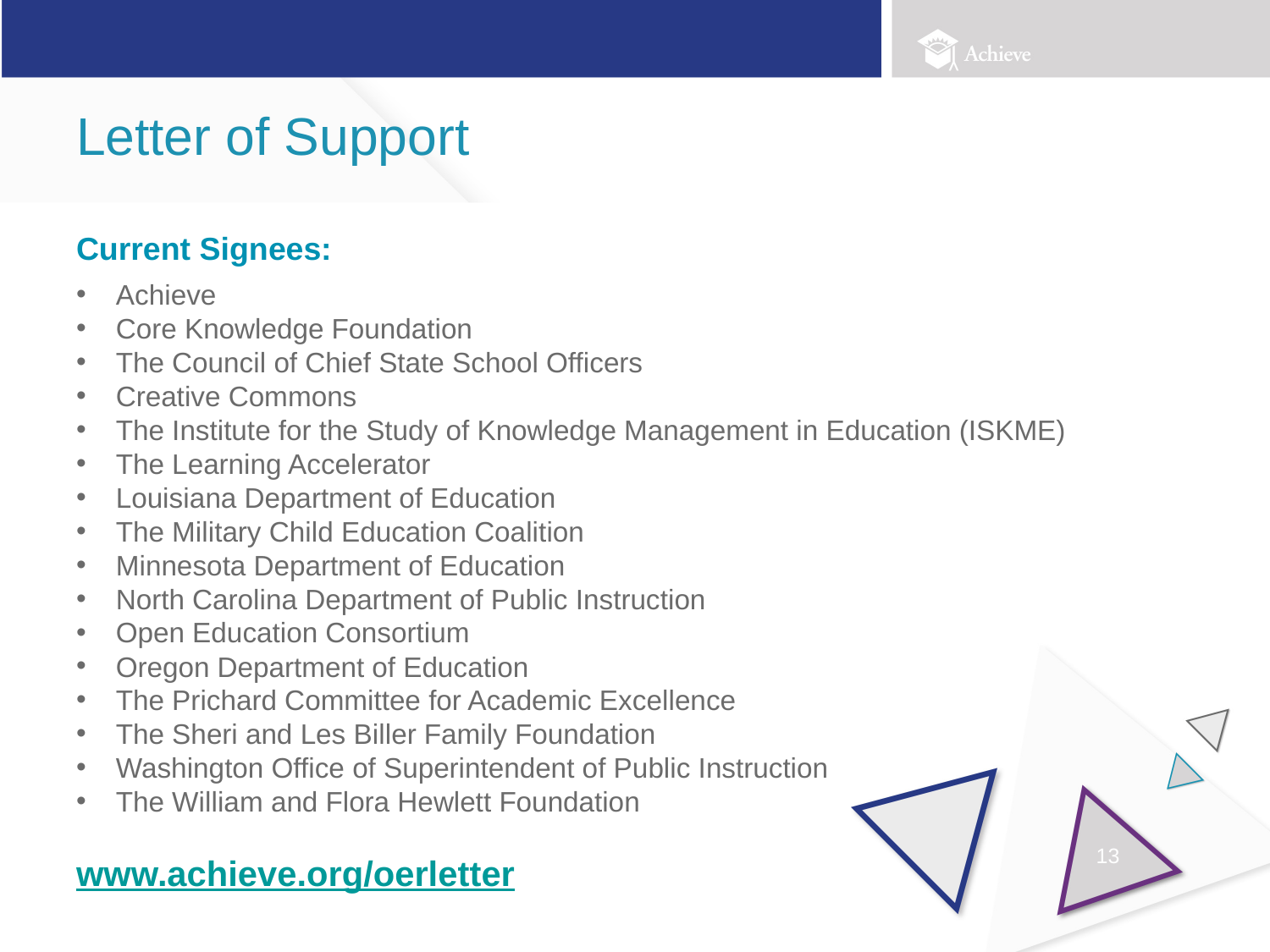

# Letter of Support
Current Signees:
Achieve
Core Knowledge Foundation
The Council of Chief State School Officers
Creative Commons
The Institute for the Study of Knowledge Management in Education (ISKME)
The Learning Accelerator
Louisiana Department of Education
The Military Child Education Coalition
Minnesota Department of Education
North Carolina Department of Public Instruction
Open Education Consortium
Oregon Department of Education
The Prichard Committee for Academic Excellence
The Sheri and Les Biller Family Foundation
Washington Office of Superintendent of Public Instruction
The William and Flora Hewlett Foundation

www.achieve.org/oerletter

13